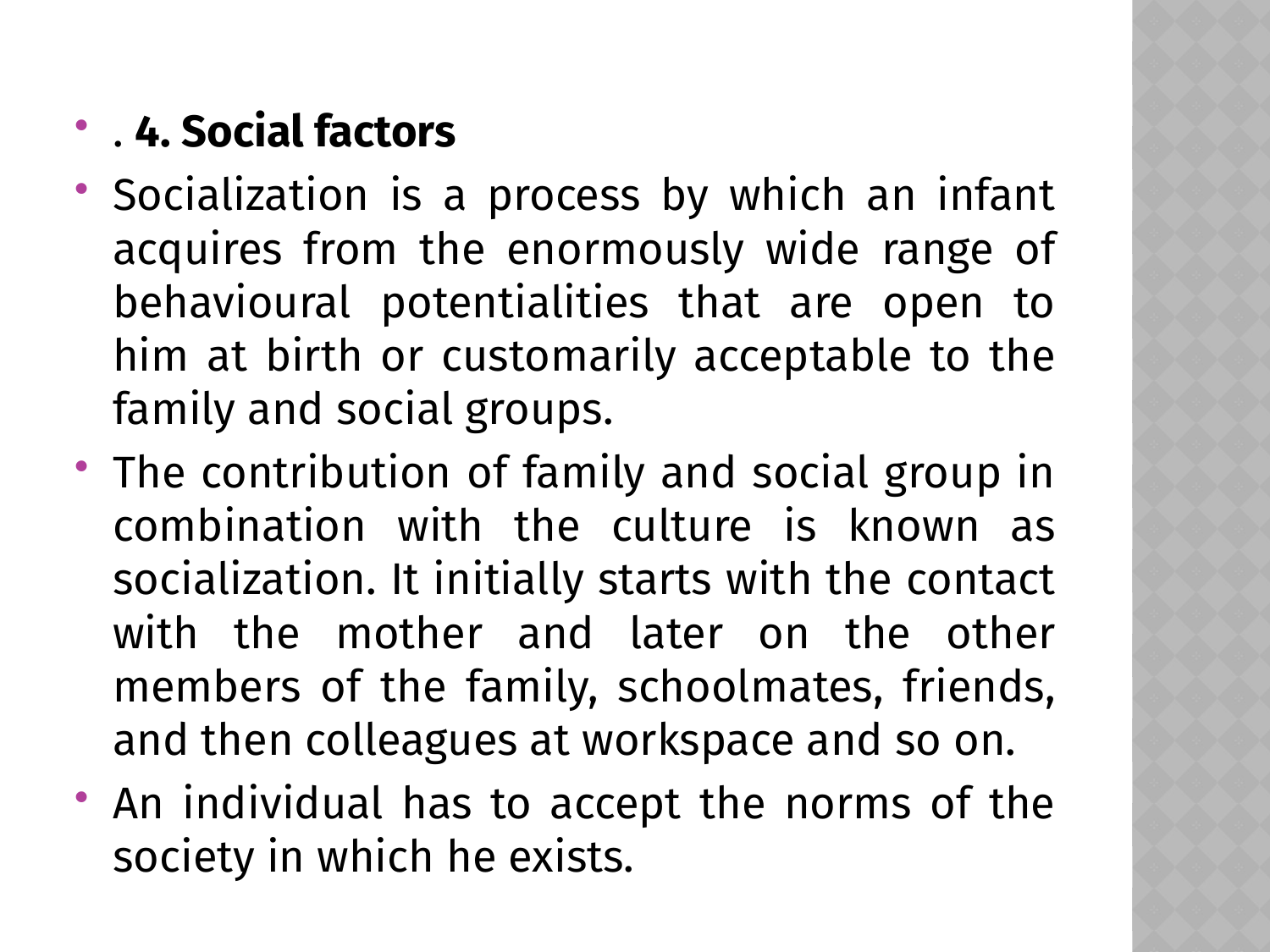

. 4. Social factors
Socialization is a process by which an infant acquires from the enormously wide range of behavioural potentialities that are open to him at birth or customarily acceptable to the family and social groups.
The contribution of family and social group in combination with the culture is known as socialization. It initially starts with the contact with the mother and later on the other members of the family, schoolmates, friends, and then colleagues at workspace and so on.
An individual has to accept the norms of the society in which he exists.